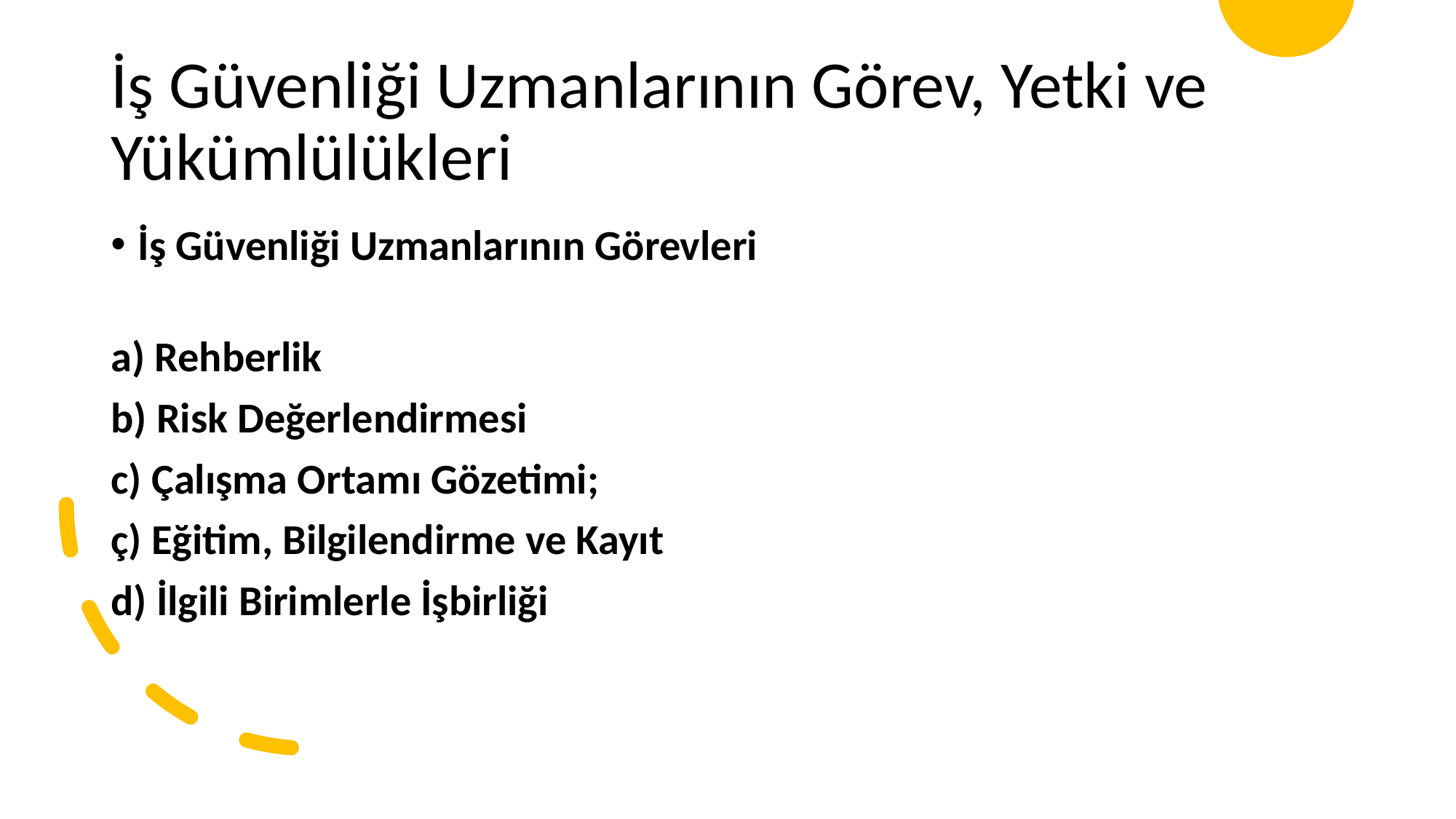

# İş Güvenliği Uzmanlarının Görev, Yetki ve Yükümlülükleri
İş Güvenliği Uzmanlarının Görevleri
a) Rehberlik
b) Risk Değerlendirmesi
c) Çalışma Ortamı Gözetimi;
ç) Eğitim, Bilgilendirme ve Kayıt
d) İlgili Birimlerle İşbirliği